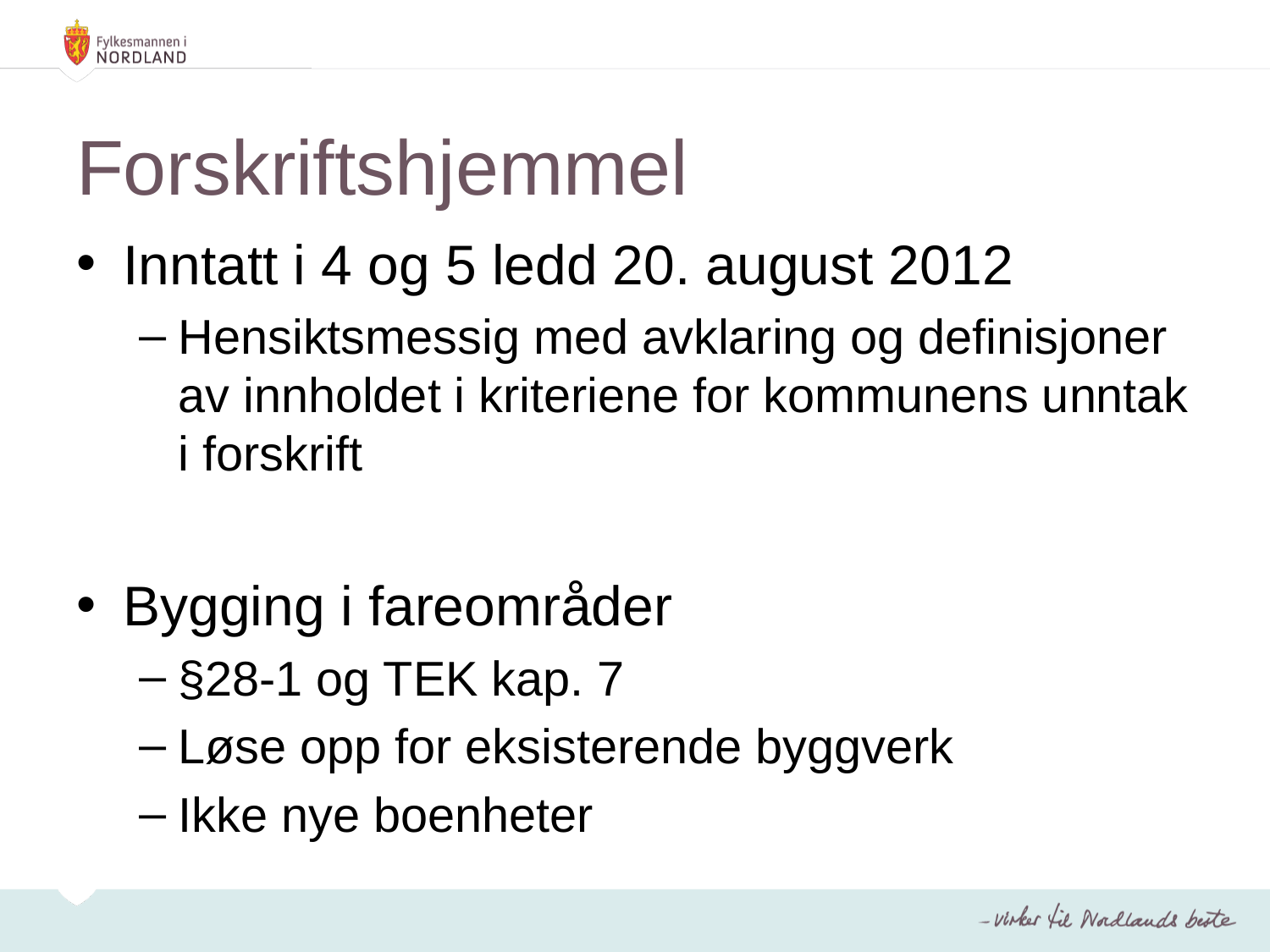

# Forskriftshjemmel
Inntatt i 4 og 5 ledd 20. august 2012
Hensiktsmessig med avklaring og definisjoner av innholdet i kriteriene for kommunens unntak i forskrift

Bygging i fareområder
§28-1 og TEK kap. 7
Løse opp for eksisterende byggverk
Ikke nye boenheter